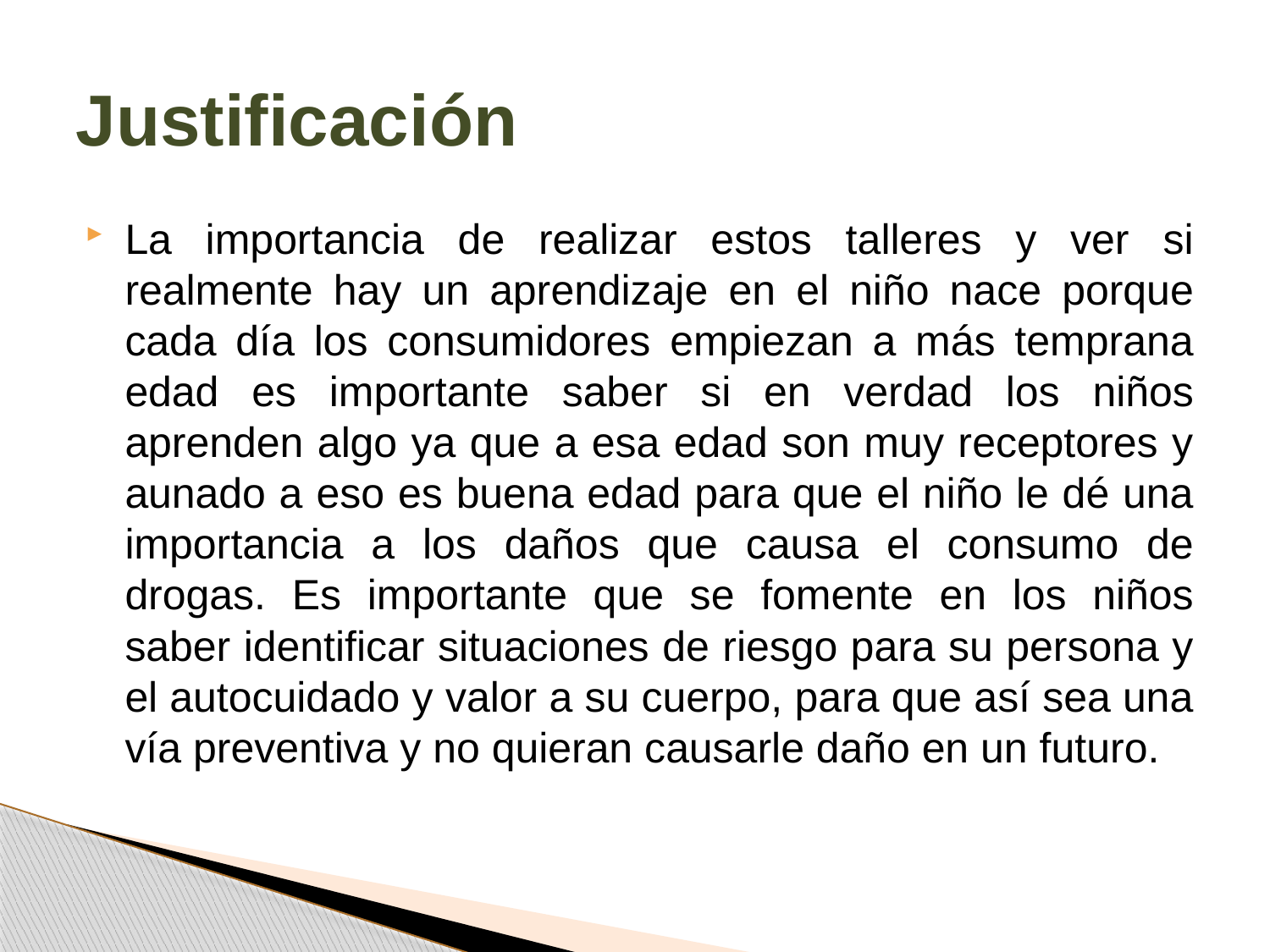

# Justificación
La importancia de realizar estos talleres y ver si realmente hay un aprendizaje en el niño nace porque cada día los consumidores empiezan a más temprana edad es importante saber si en verdad los niños aprenden algo ya que a esa edad son muy receptores y aunado a eso es buena edad para que el niño le dé una importancia a los daños que causa el consumo de drogas. Es importante que se fomente en los niños saber identificar situaciones de riesgo para su persona y el autocuidado y valor a su cuerpo, para que así sea una vía preventiva y no quieran causarle daño en un futuro.